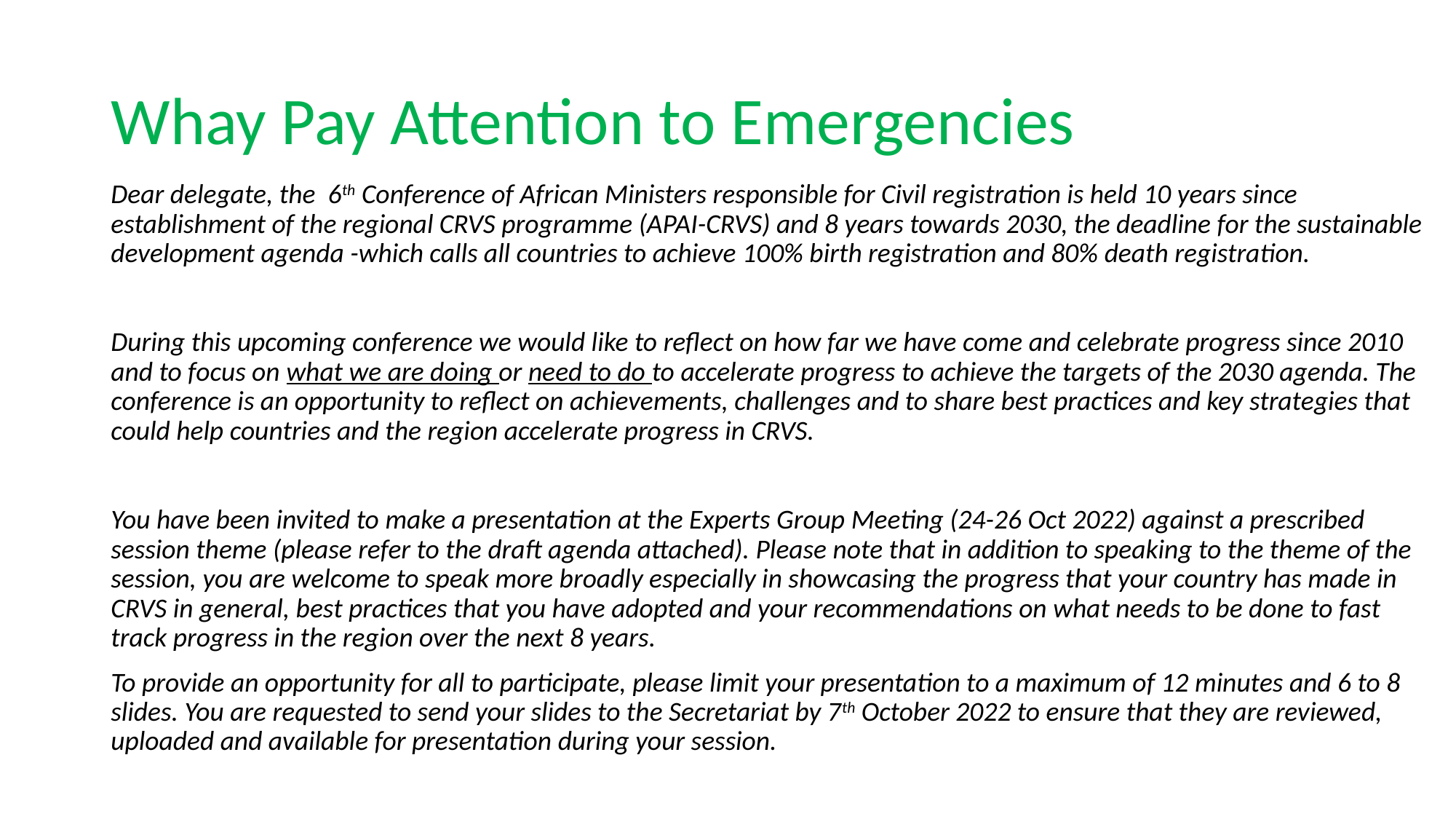

# Whay Pay Attention to Emergencies
Dear delegate, the  6th Conference of African Ministers responsible for Civil registration is held 10 years since establishment of the regional CRVS programme (APAI-CRVS) and 8 years towards 2030, the deadline for the sustainable development agenda -which calls all countries to achieve 100% birth registration and 80% death registration.

During this upcoming conference we would like to reflect on how far we have come and celebrate progress since 2010 and to focus on what we are doing or need to do to accelerate progress to achieve the targets of the 2030 agenda. The conference is an opportunity to reflect on achievements, challenges and to share best practices and key strategies that could help countries and the region accelerate progress in CRVS.

You have been invited to make a presentation at the Experts Group Meeting (24-26 Oct 2022) against a prescribed session theme (please refer to the draft agenda attached). Please note that in addition to speaking to the theme of the session, you are welcome to speak more broadly especially in showcasing the progress that your country has made in CRVS in general, best practices that you have adopted and your recommendations on what needs to be done to fast track progress in the region over the next 8 years.
To provide an opportunity for all to participate, please limit your presentation to a maximum of 12 minutes and 6 to 8 slides. You are requested to send your slides to the Secretariat by 7th October 2022 to ensure that they are reviewed, uploaded and available for presentation during your session.